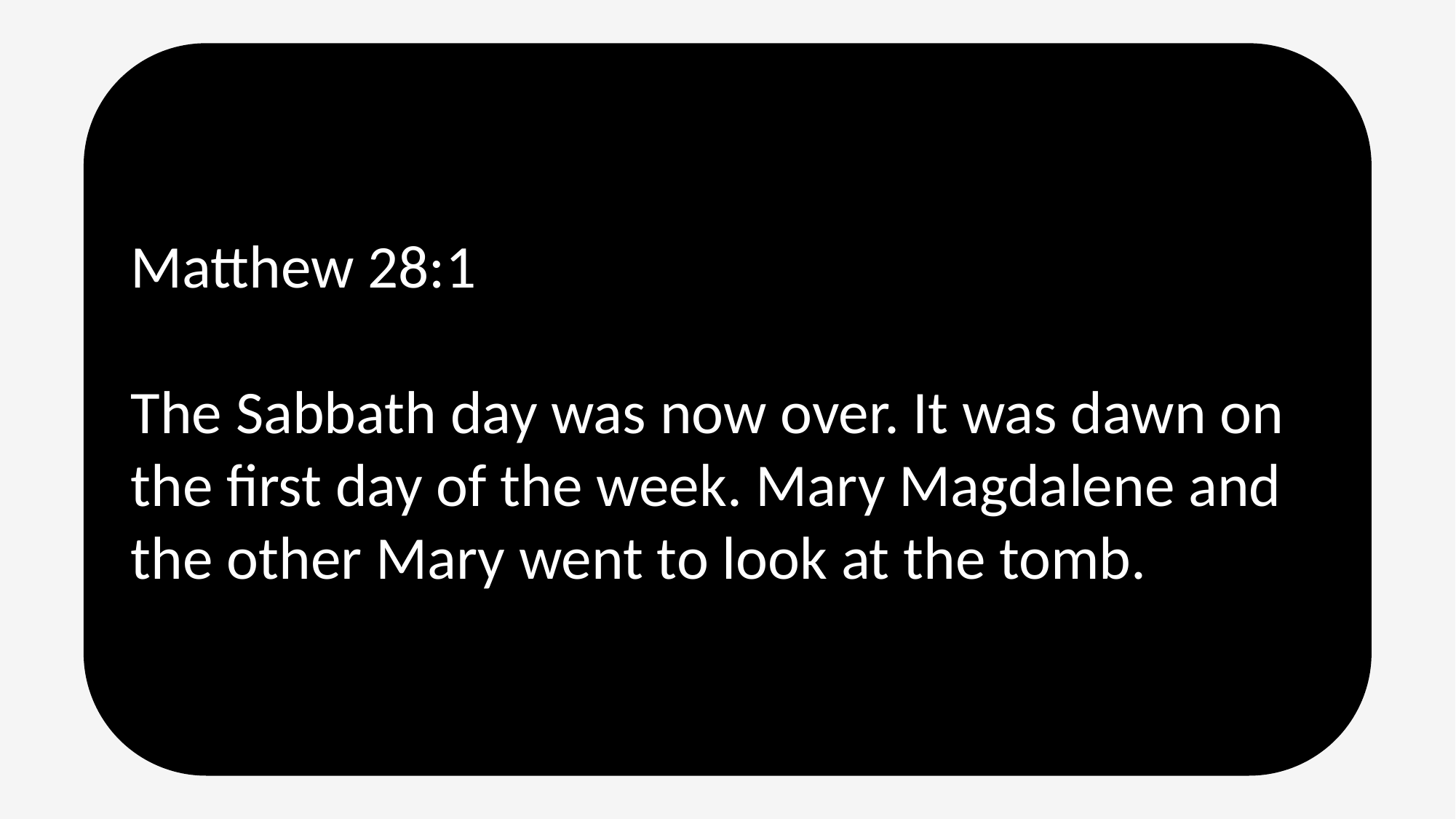

Matthew 28:1

The Sabbath day was now over. It was dawn on the first day of the week. Mary Magdalene and the other Mary went to look at the tomb.